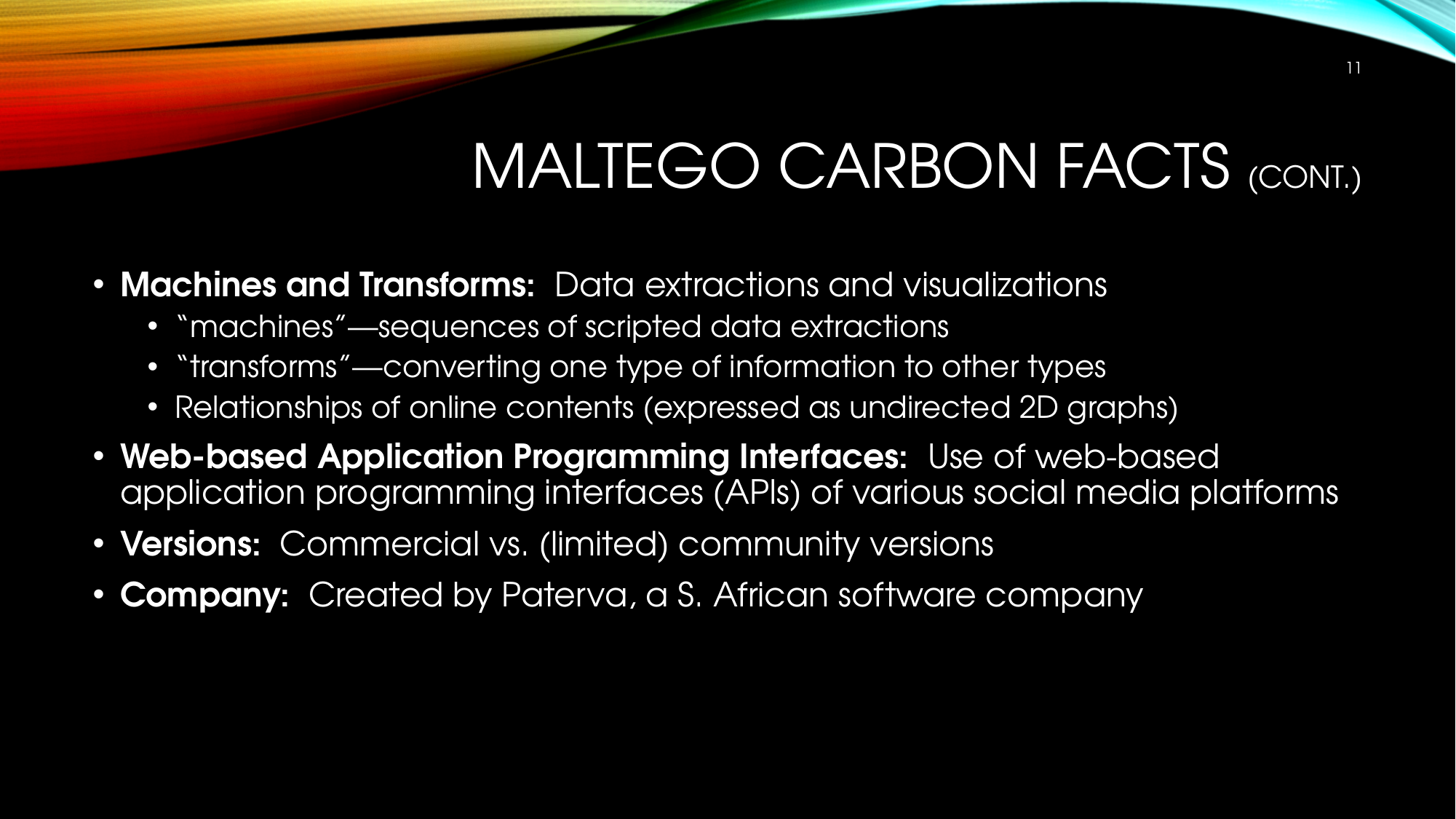

11
# Maltego Carbon Facts (cont.)
Machines and Transforms:  Data extractions and visualizations
“machines”—sequences of scripted data extractions
“transforms”—converting one type of information to other types
Relationships of online contents (expressed as undirected 2D graphs)
Web-based Application Programming Interfaces:  Use of web-based application programming interfaces (APIs) of various social media platforms
Versions:  Commercial vs. (limited) community versions
Company:  Created by Paterva, a S. African software company